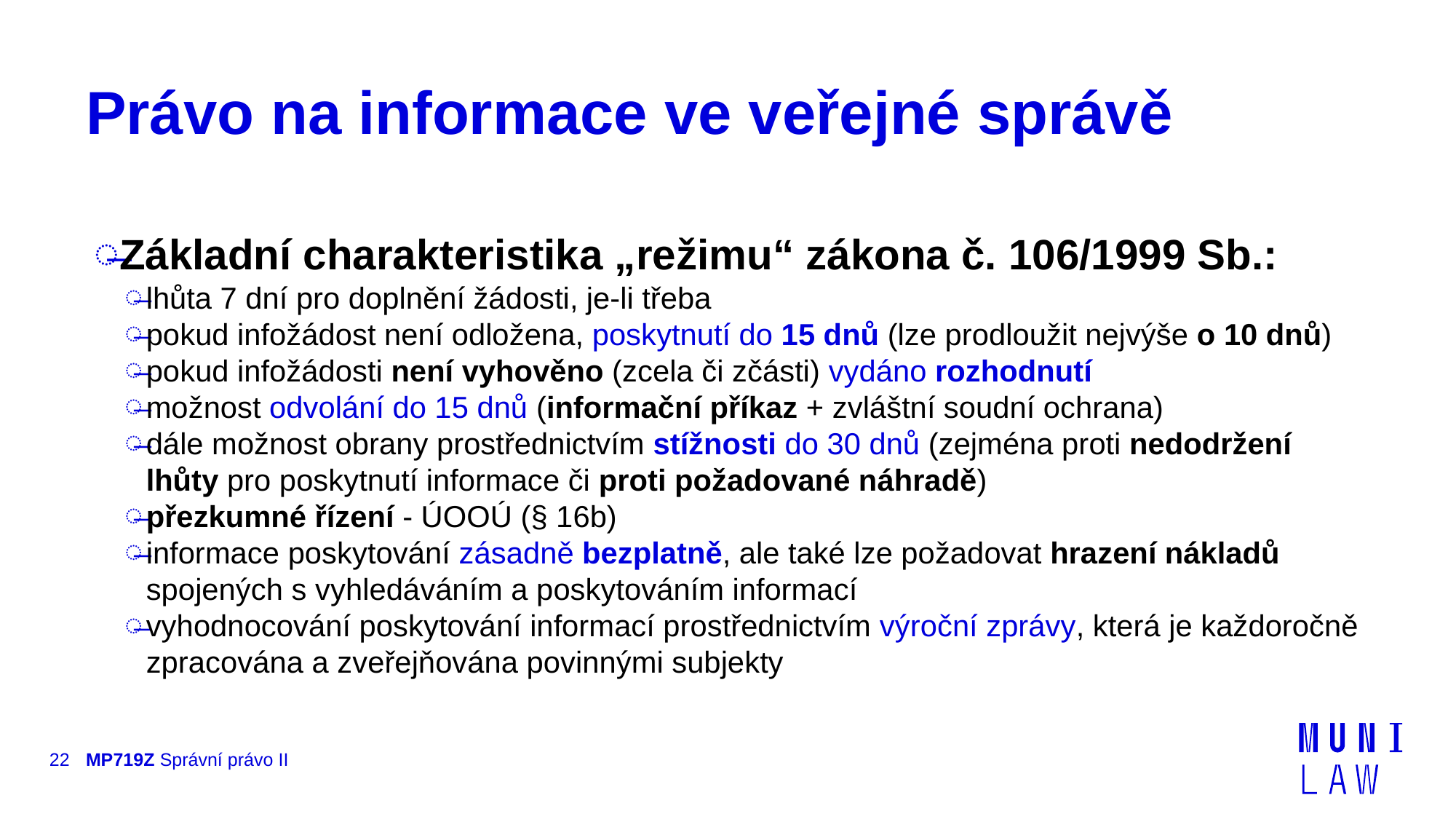

# Právo na informace ve veřejné správě
Základní charakteristika „režimu“ zákona č. 106/1999 Sb.:
lhůta 7 dní pro doplnění žádosti, je-li třeba
pokud infožádost není odložena, poskytnutí do 15 dnů (lze prodloužit nejvýše o 10 dnů)
pokud infožádosti není vyhověno (zcela či zčásti) vydáno rozhodnutí
možnost odvolání do 15 dnů (informační příkaz + zvláštní soudní ochrana)
dále možnost obrany prostřednictvím stížnosti do 30 dnů (zejména proti nedodržení lhůty pro poskytnutí informace či proti požadované náhradě)
přezkumné řízení - ÚOOÚ (§ 16b)
informace poskytování zásadně bezplatně, ale také lze požadovat hrazení nákladů spojených s vyhledáváním a poskytováním informací
vyhodnocování poskytování informací prostřednictvím výroční zprávy, která je každoročně zpracována a zveřejňována povinnými subjekty
22
MP719Z Správní právo II